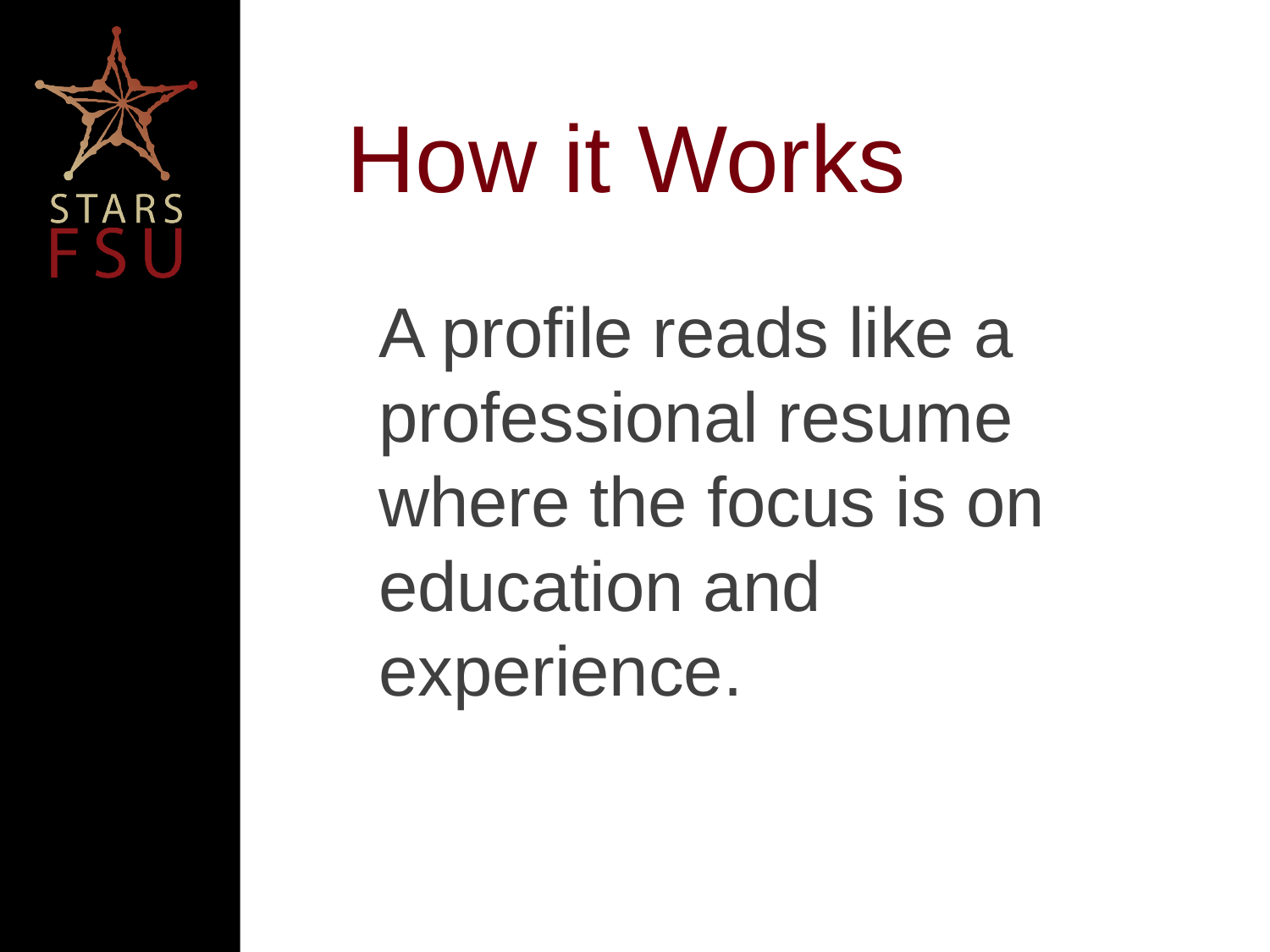

# How it Works
A profile reads like a professional resume where the focus is on education and experience.